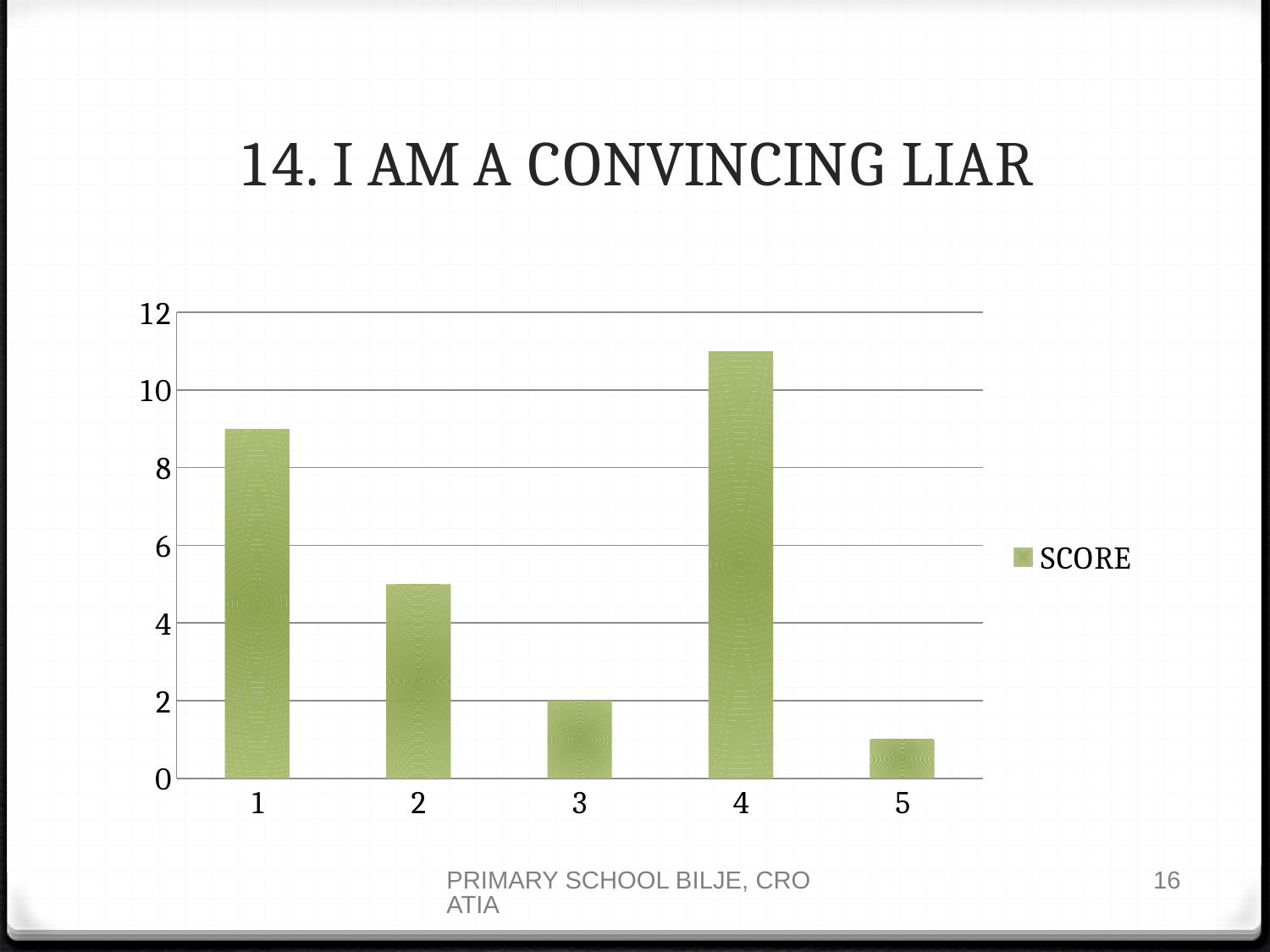

# 14. I AM A CONVINCING LIAR

### Chart

| Category | SCORE |
|---|---|
| 1 | 9.0 |
| 2 | 5.0 |
| 3 | 2.0 |
| 4 | 11.0 |
| 5 | 1.0 |
PRIMARY SCHOOL BILJE, CROATIA
16